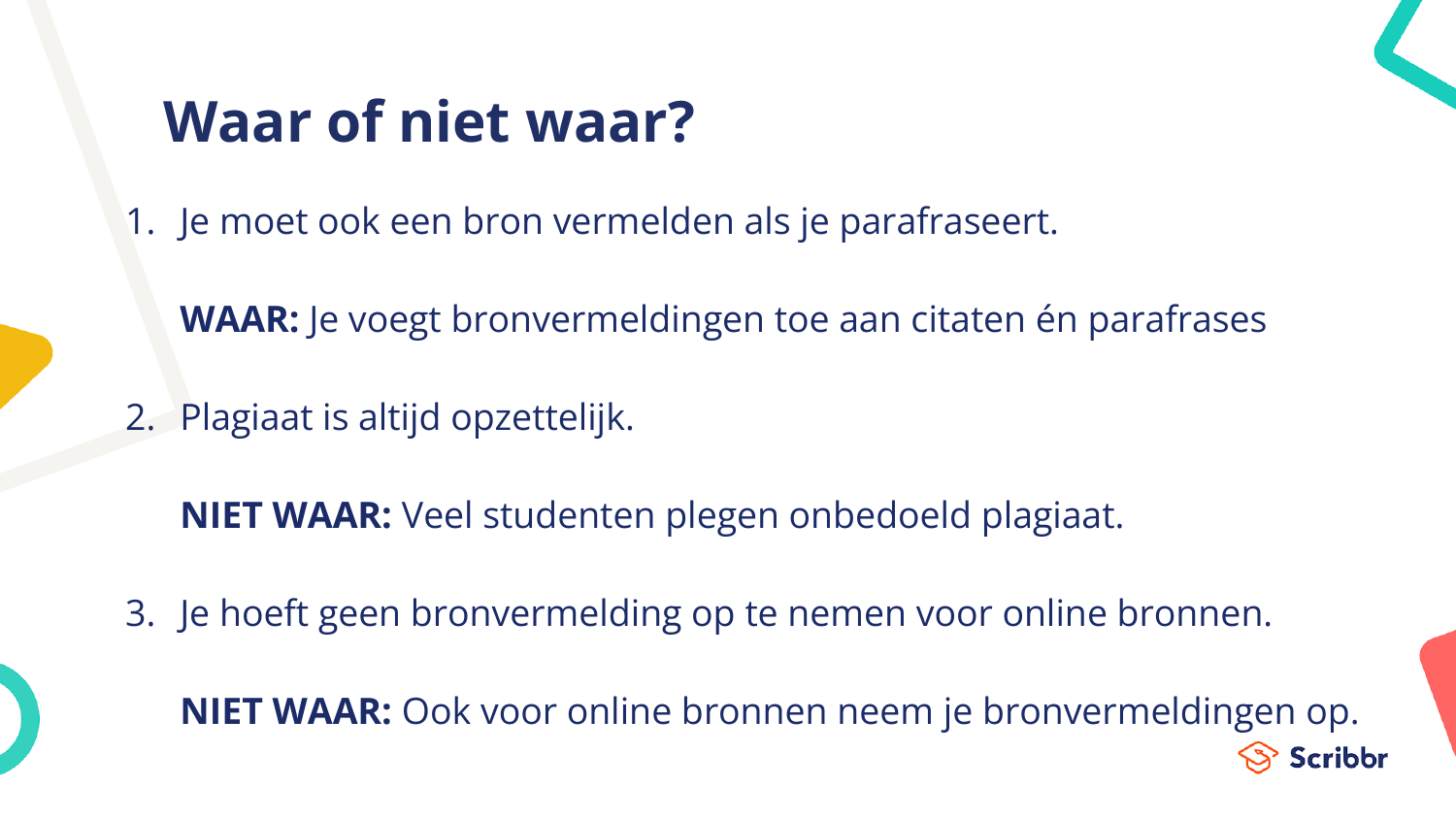

# Waar of niet waar?
Je moet ook een bron vermelden als je parafraseert.
WAAR: Je voegt bronvermeldingen toe aan citaten én parafrases
Plagiaat is altijd opzettelijk.
NIET WAAR: Veel studenten plegen onbedoeld plagiaat.
Je hoeft geen bronvermelding op te nemen voor online bronnen.
NIET WAAR: Ook voor online bronnen neem je bronvermeldingen op.